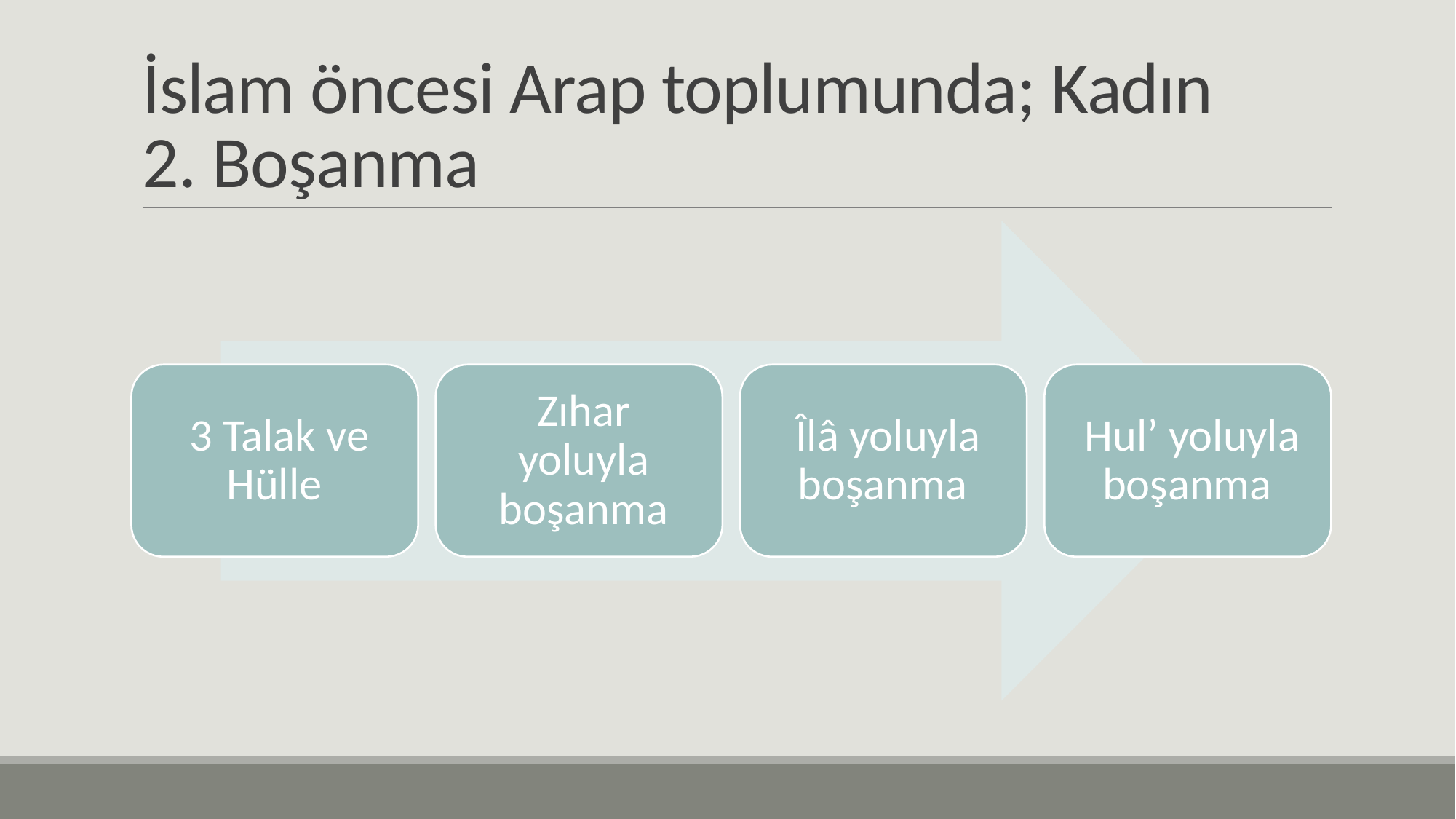

# İslam öncesi Arap toplumunda; Kadın 2. Boşanma
3 Talak ve Hülle
Zıhar yoluyla boşanma
Îlâ yoluyla boşanma
Hul’ yoluyla boşanma